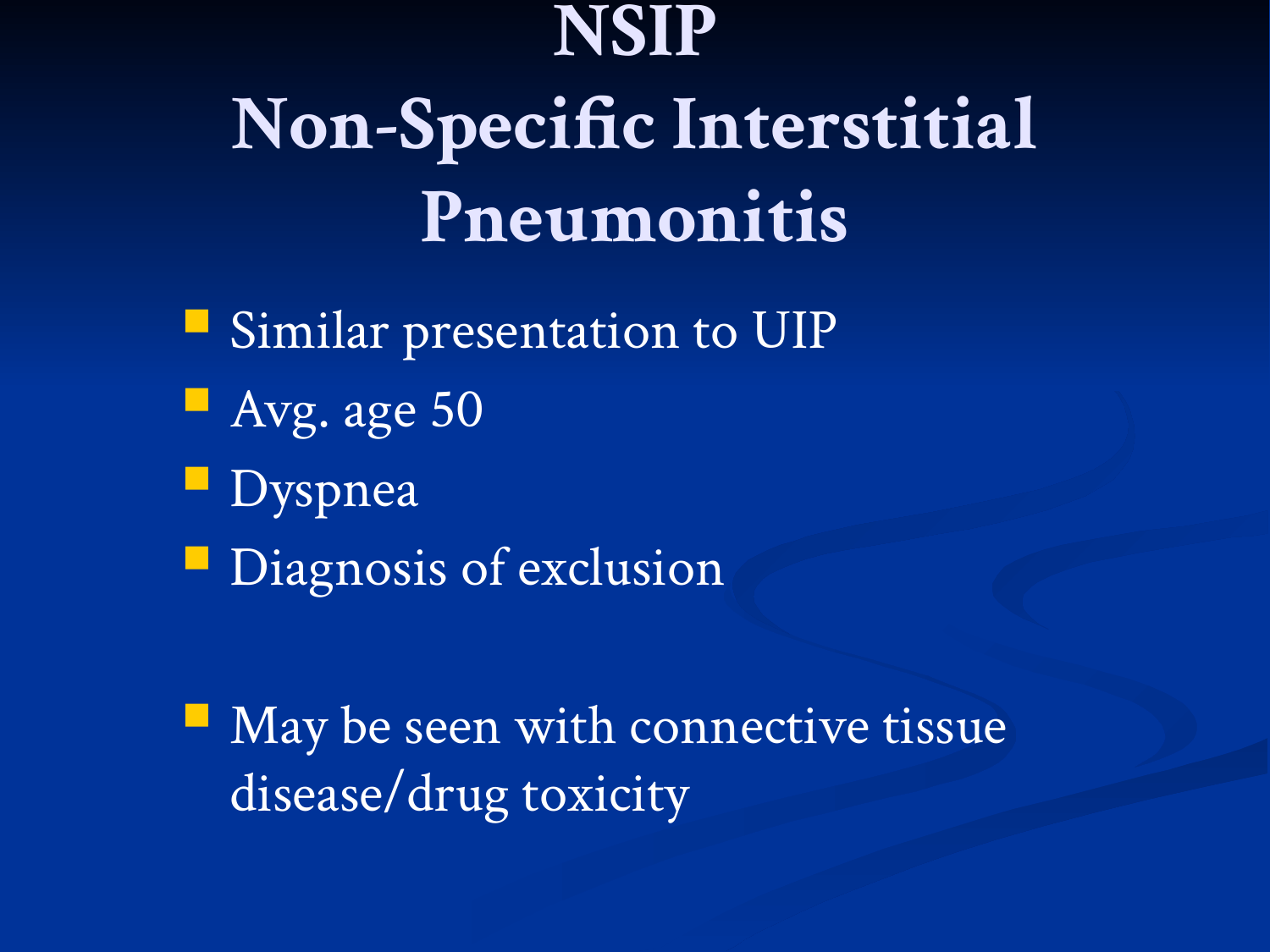

# NSIP Non-Specific Interstitial Pneumonitis
Similar presentation to UIP
Avg. age 50
Dyspnea
Diagnosis of exclusion

May be seen with connective tissue disease/drug toxicity